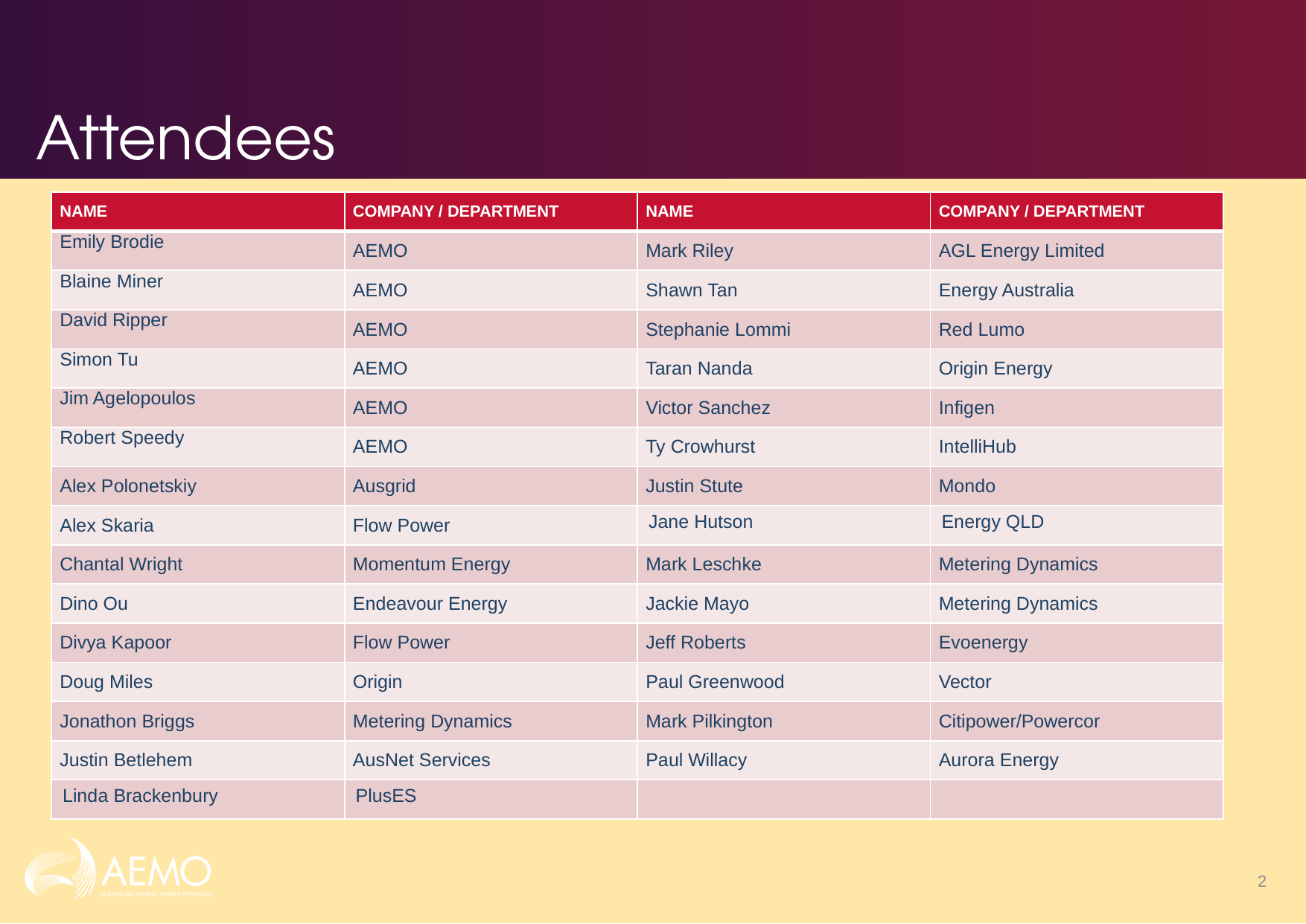

# Attendees
| Name | Company / Department | Name | Company / Department |
| --- | --- | --- | --- |
| Emily Brodie | AEMO | Mark Riley | AGL Energy Limited |
| Blaine Miner | AEMO | Shawn Tan | Energy Australia |
| David Ripper | AEMO | Stephanie Lommi | Red Lumo |
| Simon Tu | AEMO | Taran Nanda | Origin Energy |
| Jim Agelopoulos | AEMO | Victor Sanchez | Infigen |
| Robert Speedy | AEMO | Ty Crowhurst | IntelliHub |
| Alex Polonetskiy | Ausgrid | Justin Stute | Mondo |
| Alex Skaria | Flow Power | Jane Hutson | Energy QLD |
| Chantal Wright | Momentum Energy | Mark Leschke | Metering Dynamics |
| Dino Ou | Endeavour Energy | Jackie Mayo | Metering Dynamics |
| Divya Kapoor | Flow Power | Jeff Roberts | Evoenergy |
| Doug Miles | Origin | Paul Greenwood | Vector |
| Jonathon Briggs | Metering Dynamics | Mark Pilkington | Citipower/Powercor |
| Justin Betlehem | AusNet Services | Paul Willacy | Aurora Energy |
| Linda Brackenbury | PlusES |  |  |
2